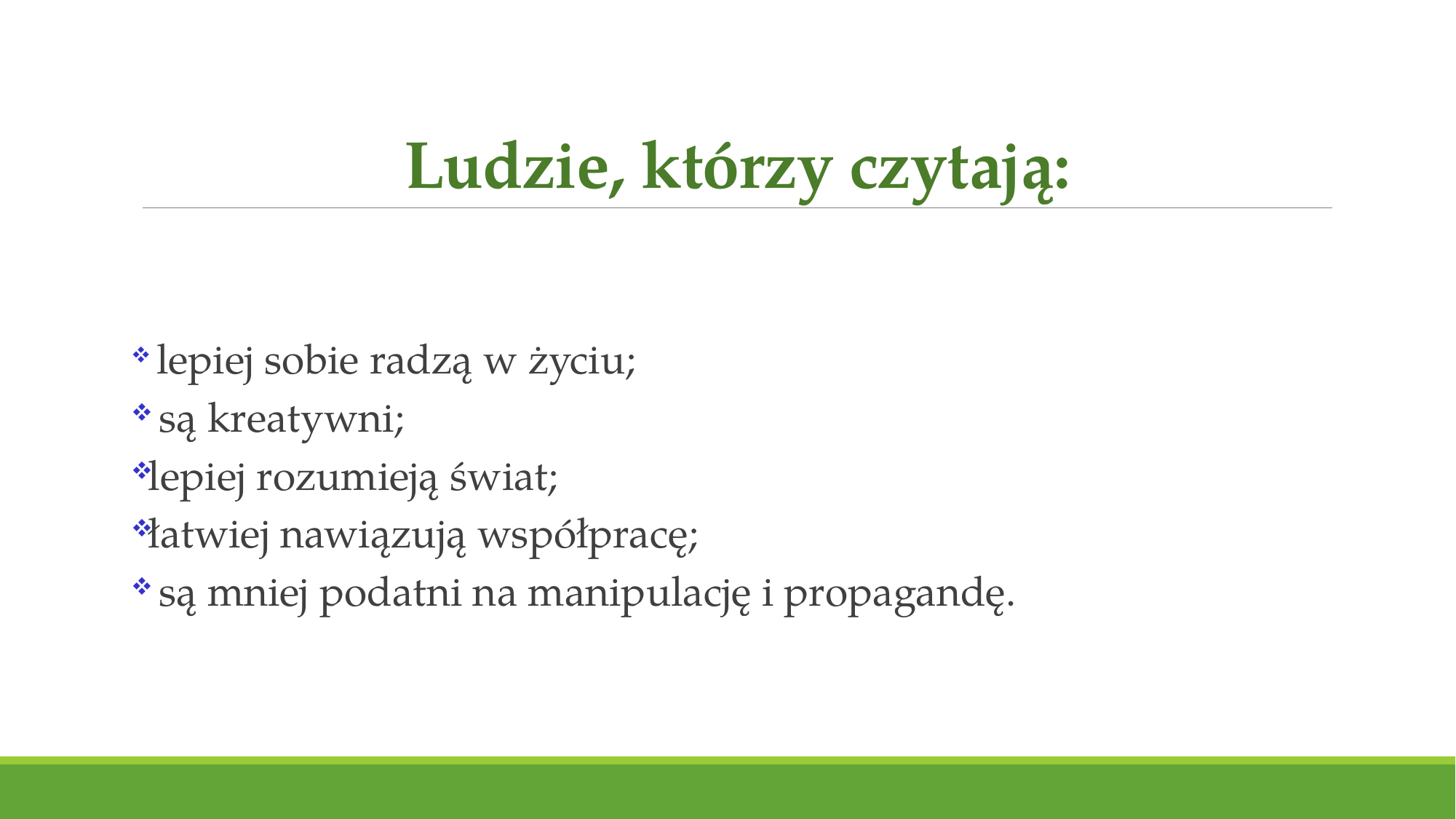

# Ludzie, którzy czytają:

 lepiej sobie radzą w życiu;
 są kreatywni;
lepiej rozumieją świat;
łatwiej nawiązują współpracę;
 są mniej podatni na manipulację i propagandę.